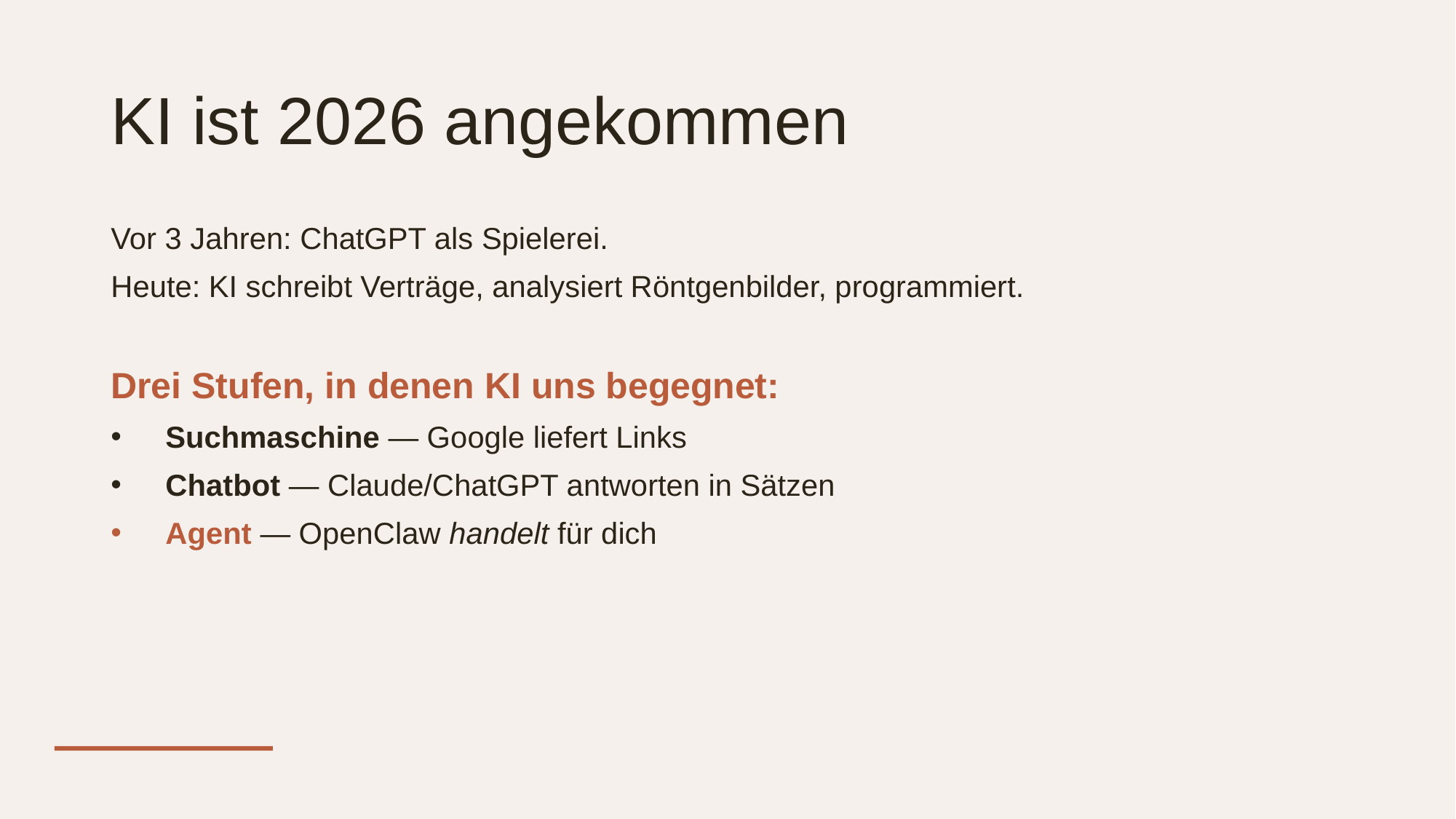

# KI ist 2026 angekommen
Vor 3 Jahren: ChatGPT als Spielerei.
Heute: KI schreibt Verträge, analysiert Röntgenbilder, programmiert.

Drei Stufen, in denen KI uns begegnet:
Suchmaschine — Google liefert Links
Chatbot — Claude/ChatGPT antworten in Sätzen
Agent — OpenClaw handelt für dich